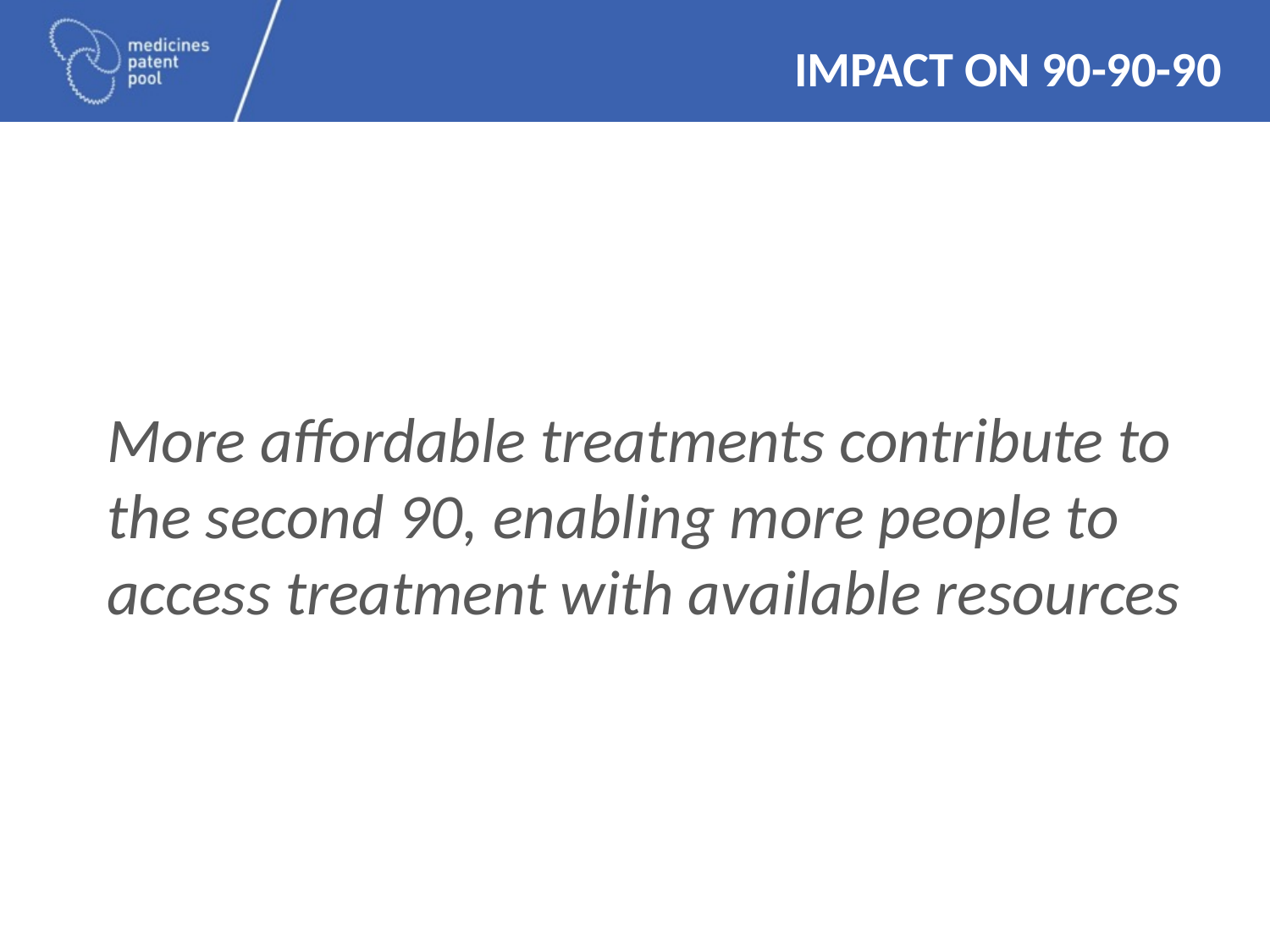

# Impact on 90-90-90

More affordable treatments contribute to the second 90, enabling more people to access treatment with available resources